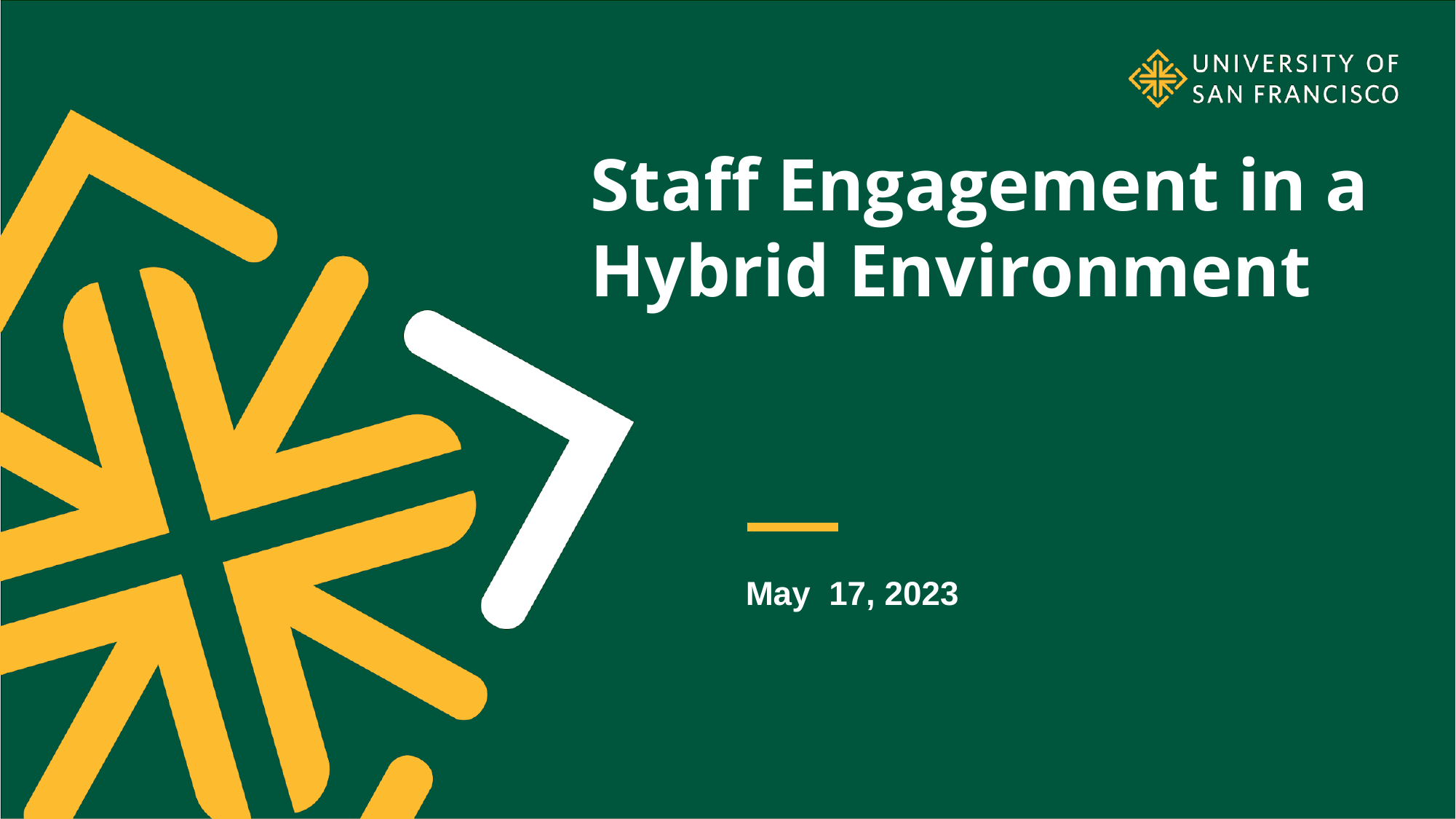

# Staff Engagement in a Hybrid Environment
May  17, 2023